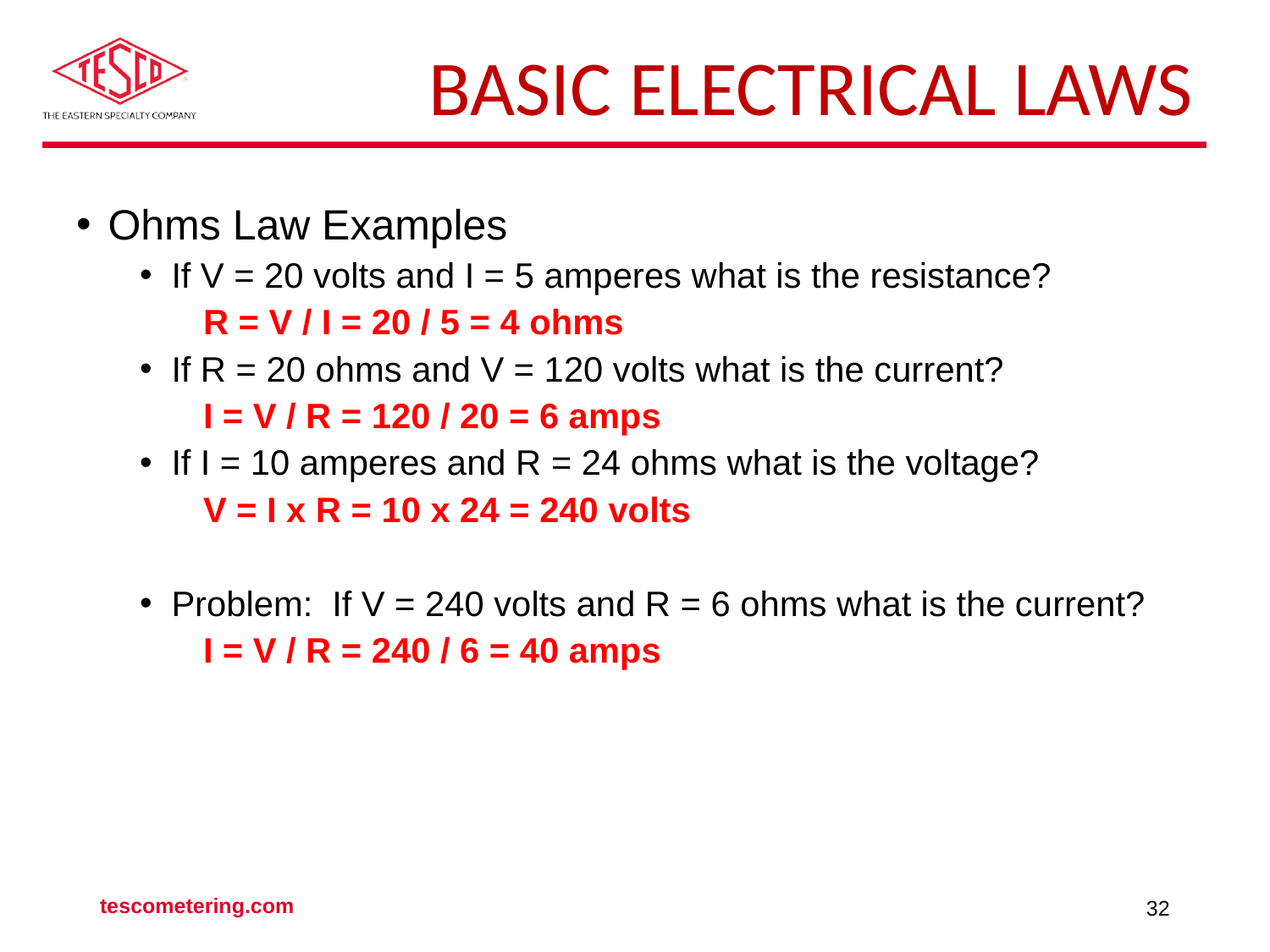

# Basic Electrical Laws
Ohms Law Examples
If V = 20 volts and I = 5 amperes what is the resistance?
R = V / I = 20 / 5 = 4 ohms
If R = 20 ohms and V = 120 volts what is the current?
I = V / R = 120 / 20 = 6 amps
If I = 10 amperes and R = 24 ohms what is the voltage?
V = I x R = 10 x 24 = 240 volts

Problem:  If V = 240 volts and R = 6 ohms what is the current?
I = V / R = 240 / 6 = 40 amps

tescometering.com
32